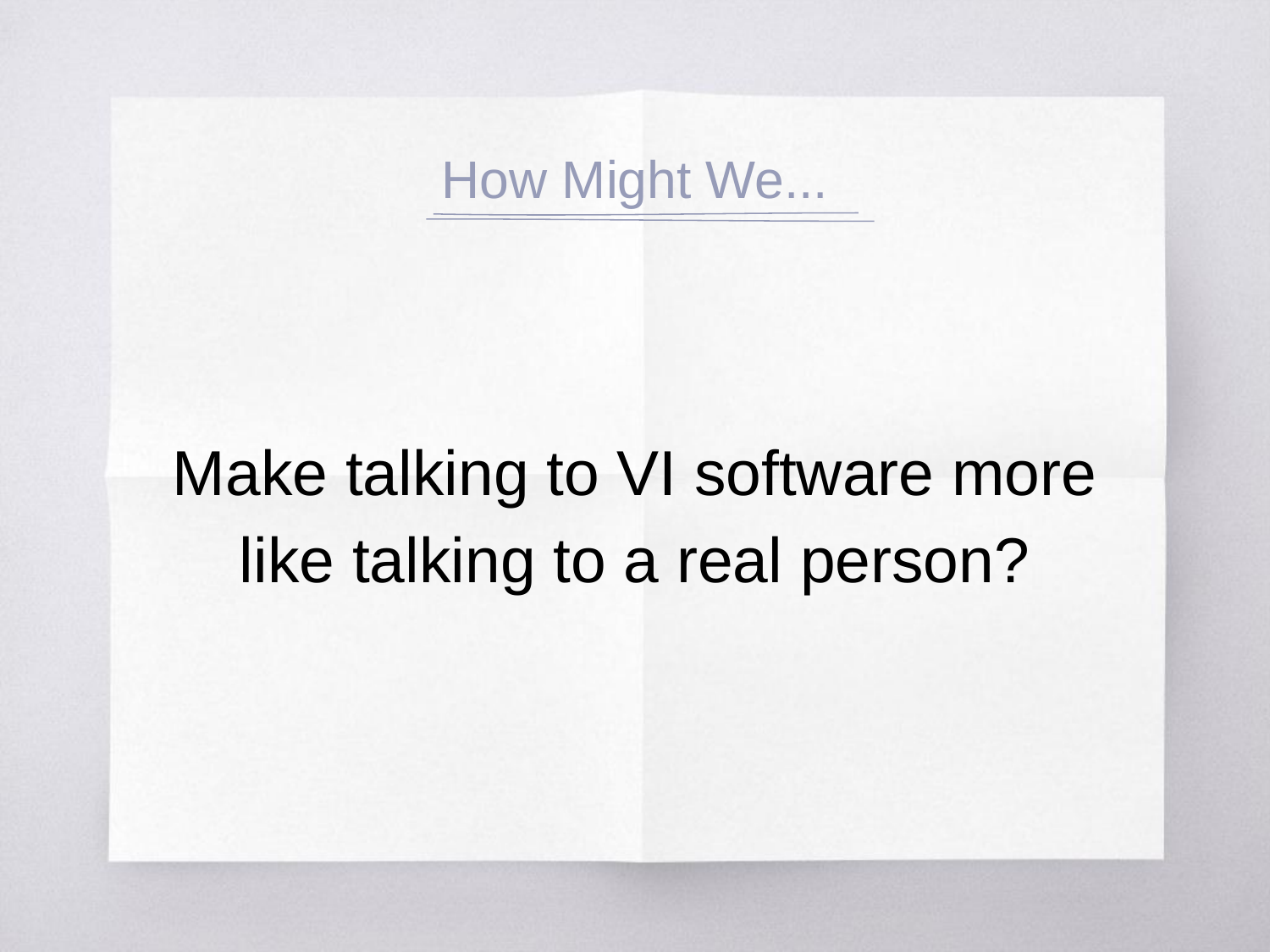

# How Might We...
Make talking to VI software more like talking to a real person?